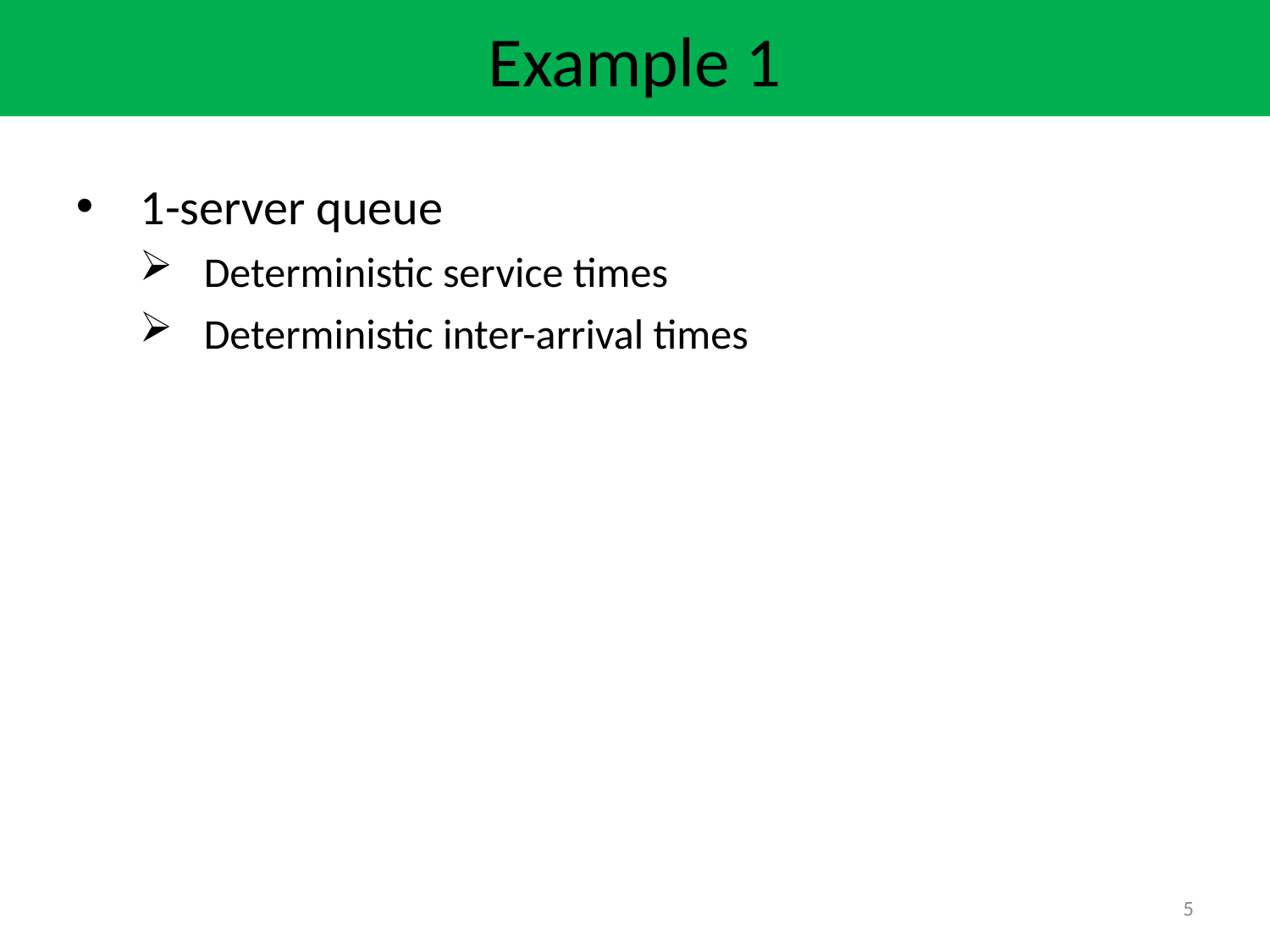

Example 1
1-server queue
Deterministic service times
Deterministic inter-arrival times

5